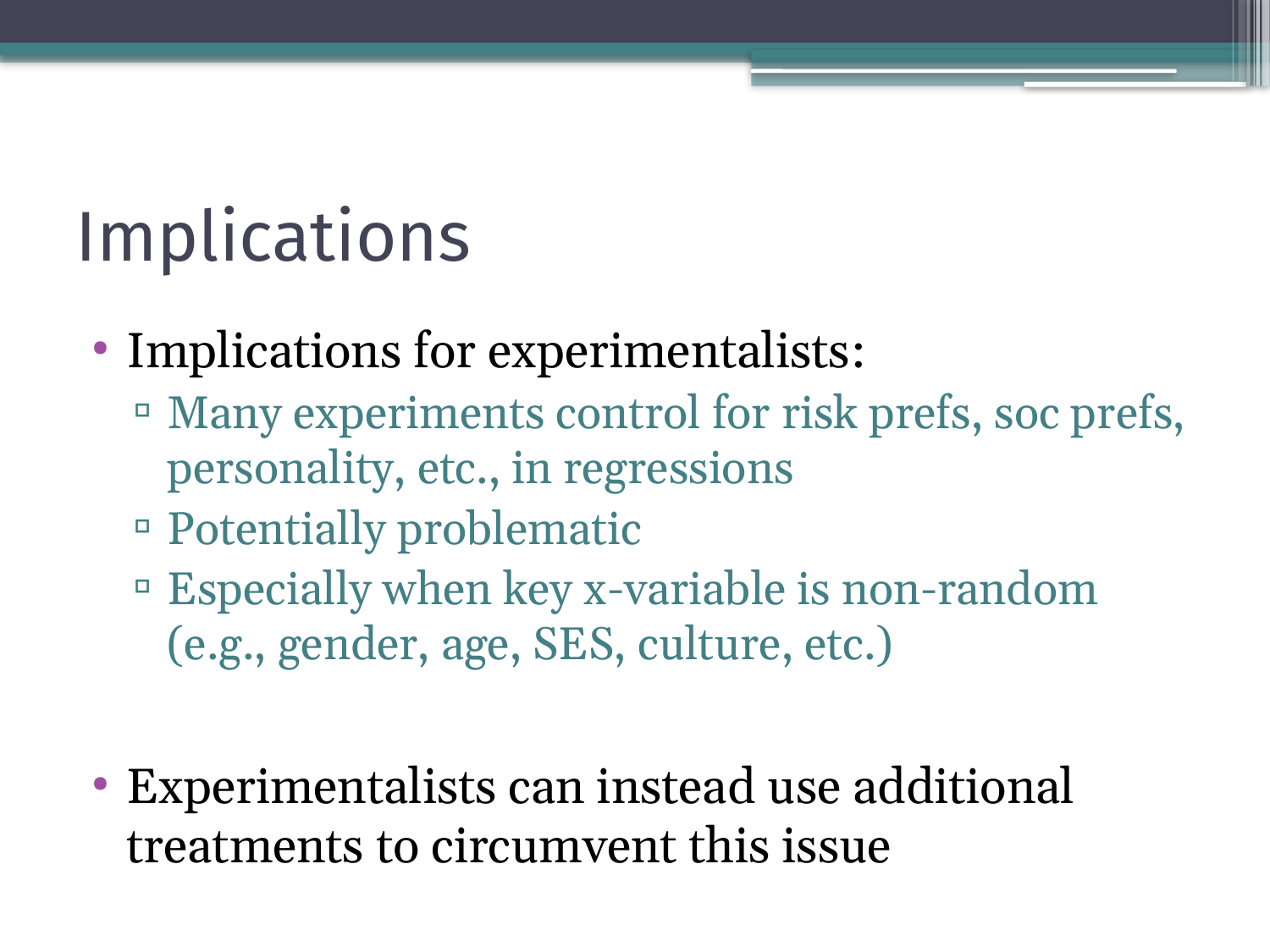

# Implications
Implications for experimentalists:
Many experiments control for risk prefs, soc prefs, personality, etc., in regressions
Potentially problematic
Especially when key x-variable is non-random (e.g., gender, age, SES, culture, etc.)

Experimentalists can instead use additional treatments to circumvent this issue